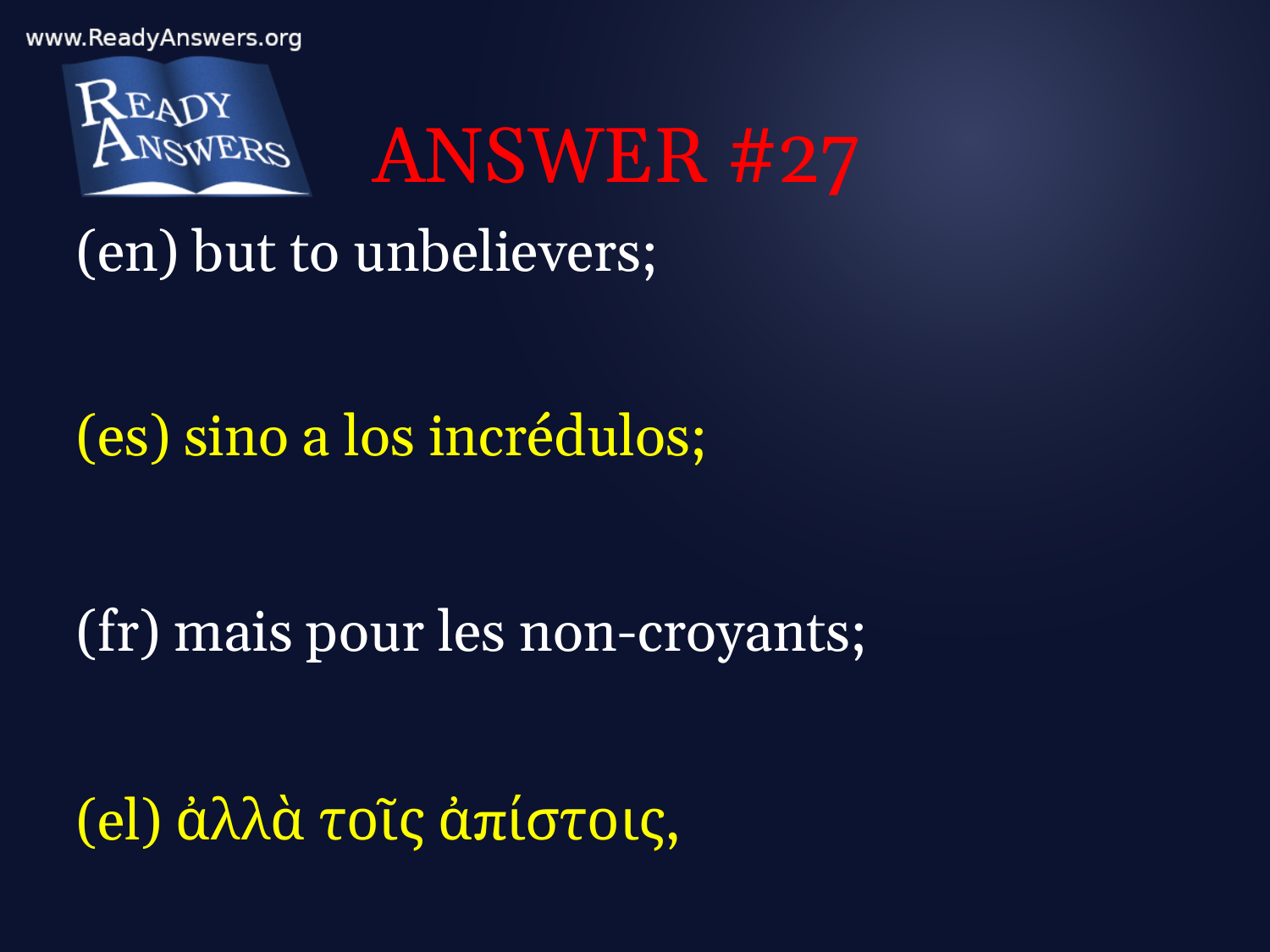

# ANSWER #27
(en) but to unbelievers;
(es) sino a los incrédulos;
(fr) mais pour les non-croyants;
(el) ἀλλὰ τοῖς ἀπίστοις,